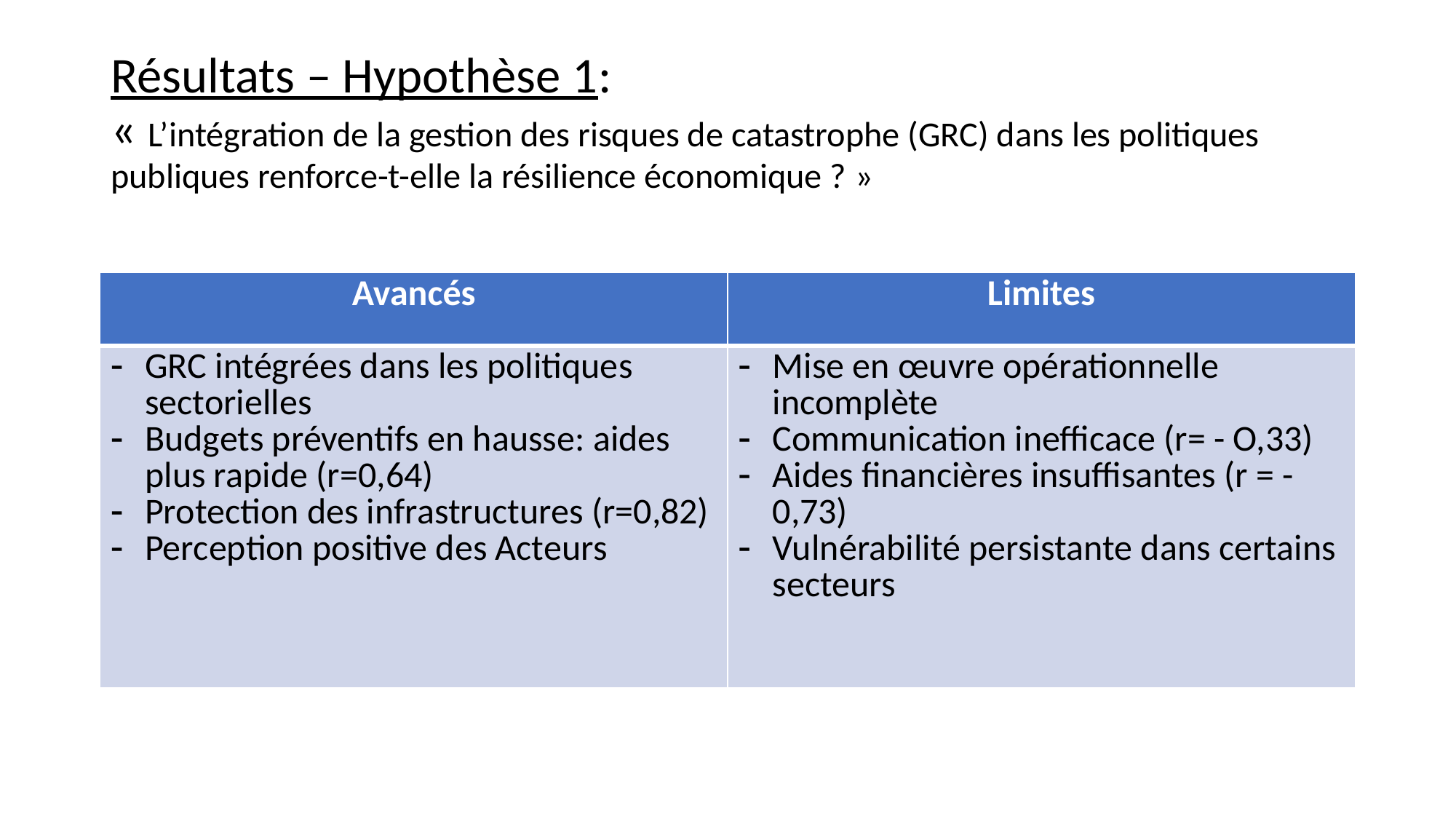

# Résultats – Hypothèse 1: « L’intégration de la gestion des risques de catastrophe (GRC) dans les politiques publiques renforce-t-elle la résilience économique ? »
| Avancés | Limites |
| --- | --- |
| GRC intégrées dans les politiques sectorielles Budgets préventifs en hausse: aides plus rapide (r=0,64) Protection des infrastructures (r=0,82) Perception positive des Acteurs | Mise en œuvre opérationnelle incomplète Communication inefficace (r= - O,33) Aides financières insuffisantes (r = - 0,73) Vulnérabilité persistante dans certains secteurs |